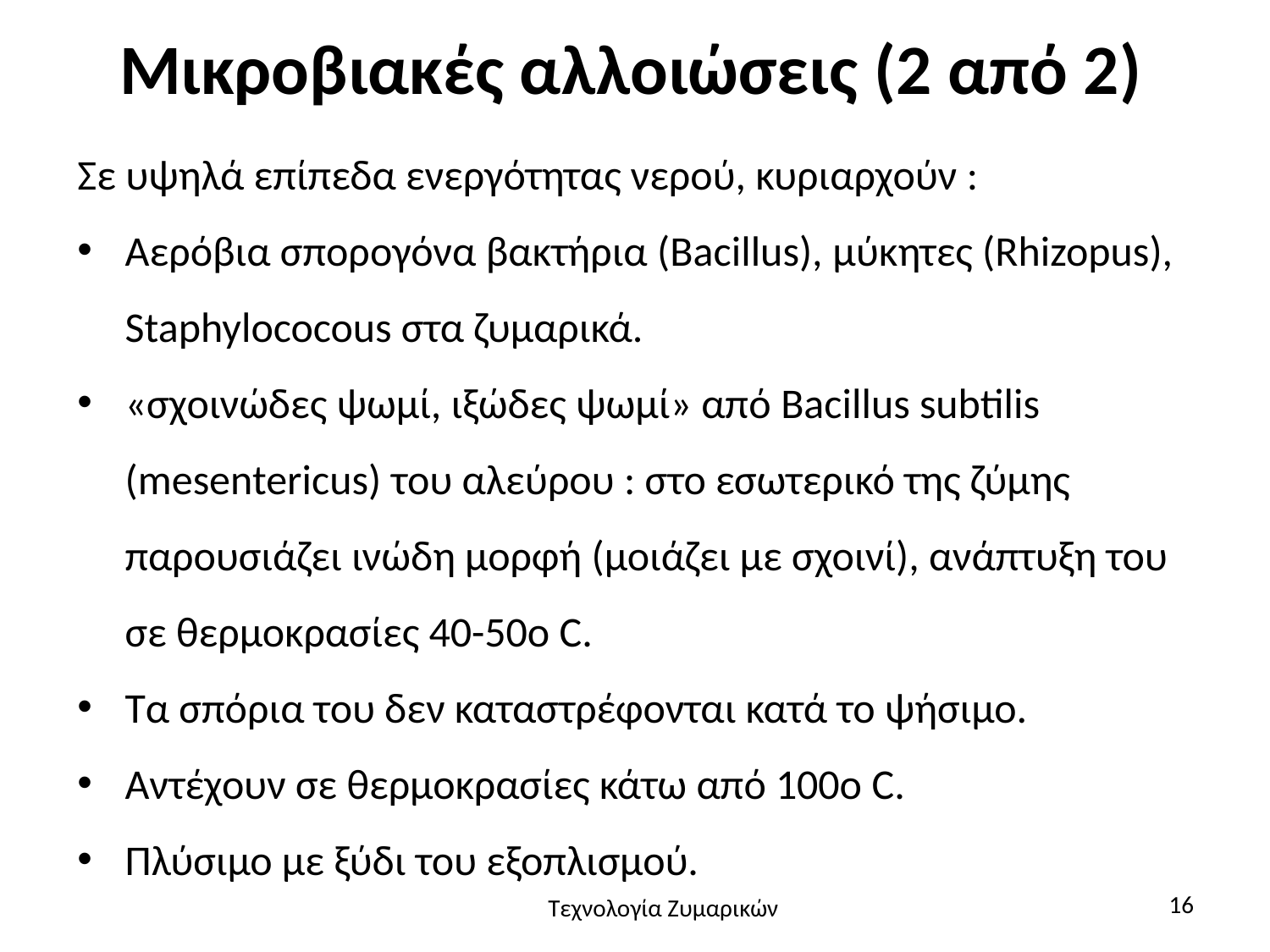

# Μικροβιακές αλλοιώσεις (2 από 2)
Σε υψηλά επίπεδα ενεργότητας νερού, κυριαρχούν :
Αερόβια σπορογόνα βακτήρια (Bacillus), μύκητες (Rhizopus), Staphylococous στα ζυμαρικά.
«σχοινώδες ψωμί, ιξώδες ψωμί» από Bacillus subtilis (mesentericus) του αλεύρου : στο εσωτερικό της ζύμης παρουσιάζει ινώδη μορφή (μοιάζει με σχοινί), ανάπτυξη του σε θερμοκρασίες 40-50ο C.
Τα σπόρια του δεν καταστρέφονται κατά το ψήσιμο.
Αντέχουν σε θερμοκρασίες κάτω από 100ο C.
Πλύσιμο με ξύδι του εξοπλισμού.
16
Τεχνολογία Ζυμαρικών